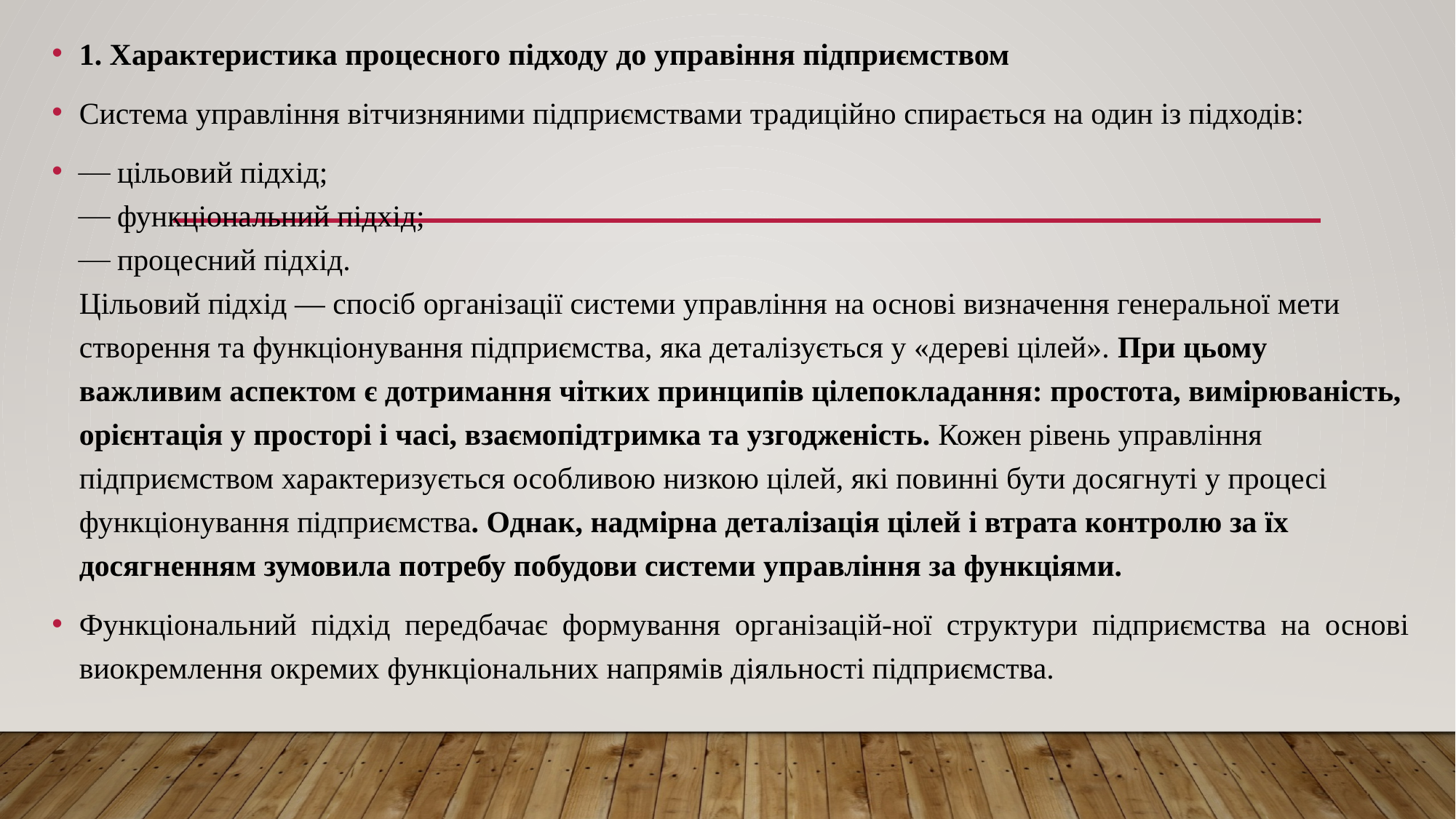

1. Характеристика процесного підходу до управіння підприємством
Система управління вітчизняними підприємствами традиційно спирається на один із підходів:
⎯ цільовий підхід;
⎯ функціональний підхід;
⎯ процесний підхід.
Цільовий підхід — спосіб організації системи управління на основі визначення генеральної мети створення та функціонування підприємства, яка деталізується у «дереві цілей». При цьому важливим аспектом є дотримання чітких принципів цілепокладання: простота, вимірюваність, орієнтація у просторі і часі, взаємопідтримка та узгодженість. Кожен рівень управління підприємством характеризується особливою низкою цілей, які повинні бути досягнуті у процесі функціонування підприємства. Однак, надмірна деталізація цілей і втрата контролю за їх досягненням зумовила потребу побудови системи управління за функціями.
Функціональний підхід передбачає формування організацій-ної структури підприємства на основі виокремлення окремих функціональних напрямів діяльності підприємства.